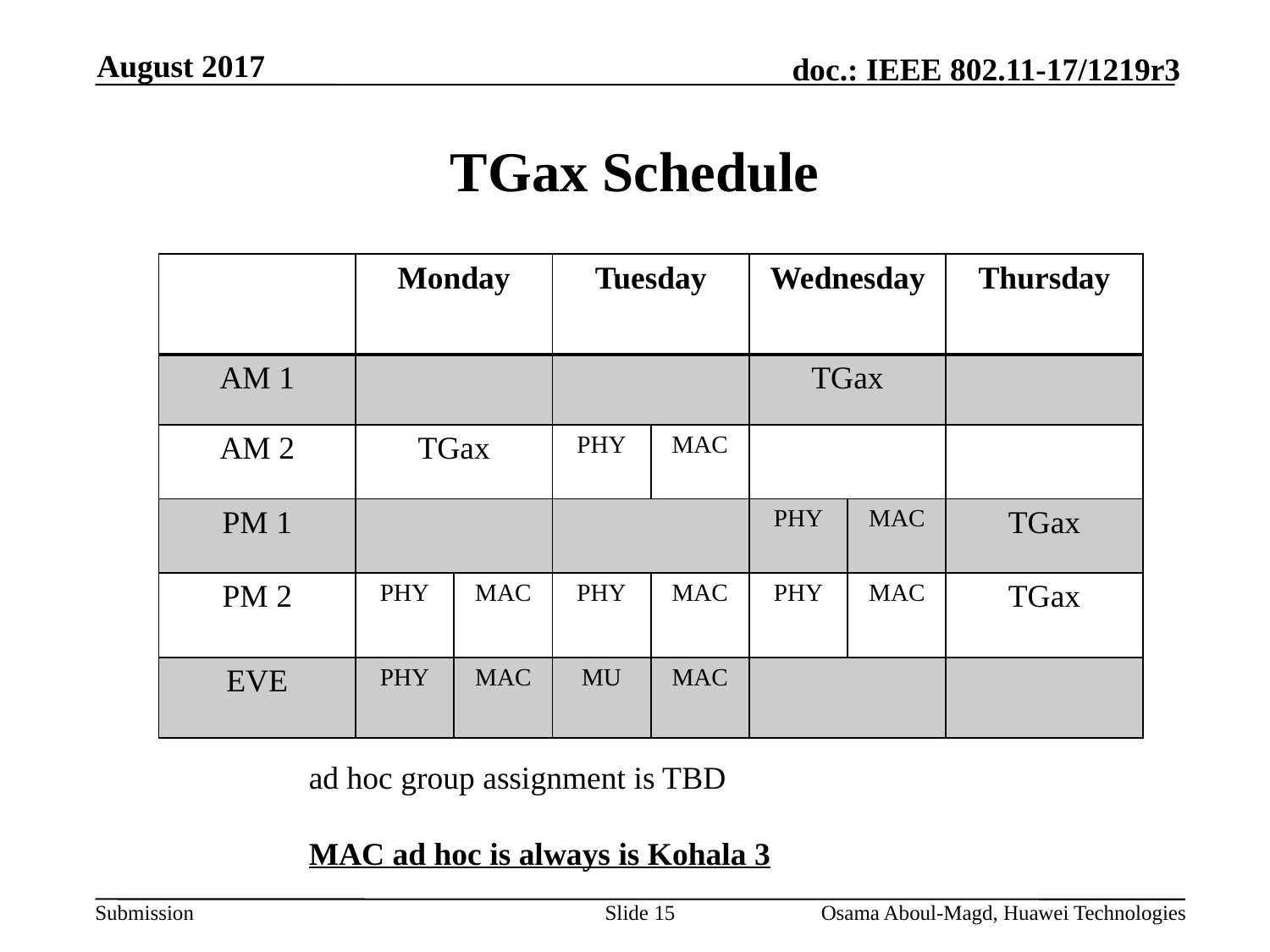

August 2017
# TGax Schedule
|  | Monday |  | Tuesday |  | Wednesday |  | Thursday |
| --- | --- | --- | --- | --- | --- | --- | --- |
| AM 1 |  |  |  |  | TGax |  |  |
| AM 2 | TGax |  | PHY | MAC |  |  |  |
| PM 1 |  |  |  |  | PHY | MAC | TGax |
| PM 2 | PHY | MAC | PHY | MAC | PHY | MAC | TGax |
| EVE | PHY | MAC | MU | MAC |  |  |  |
ad hoc group assignment is TBD

MAC ad hoc is always is Kohala 3
Slide 15
Osama Aboul-Magd, Huawei Technologies